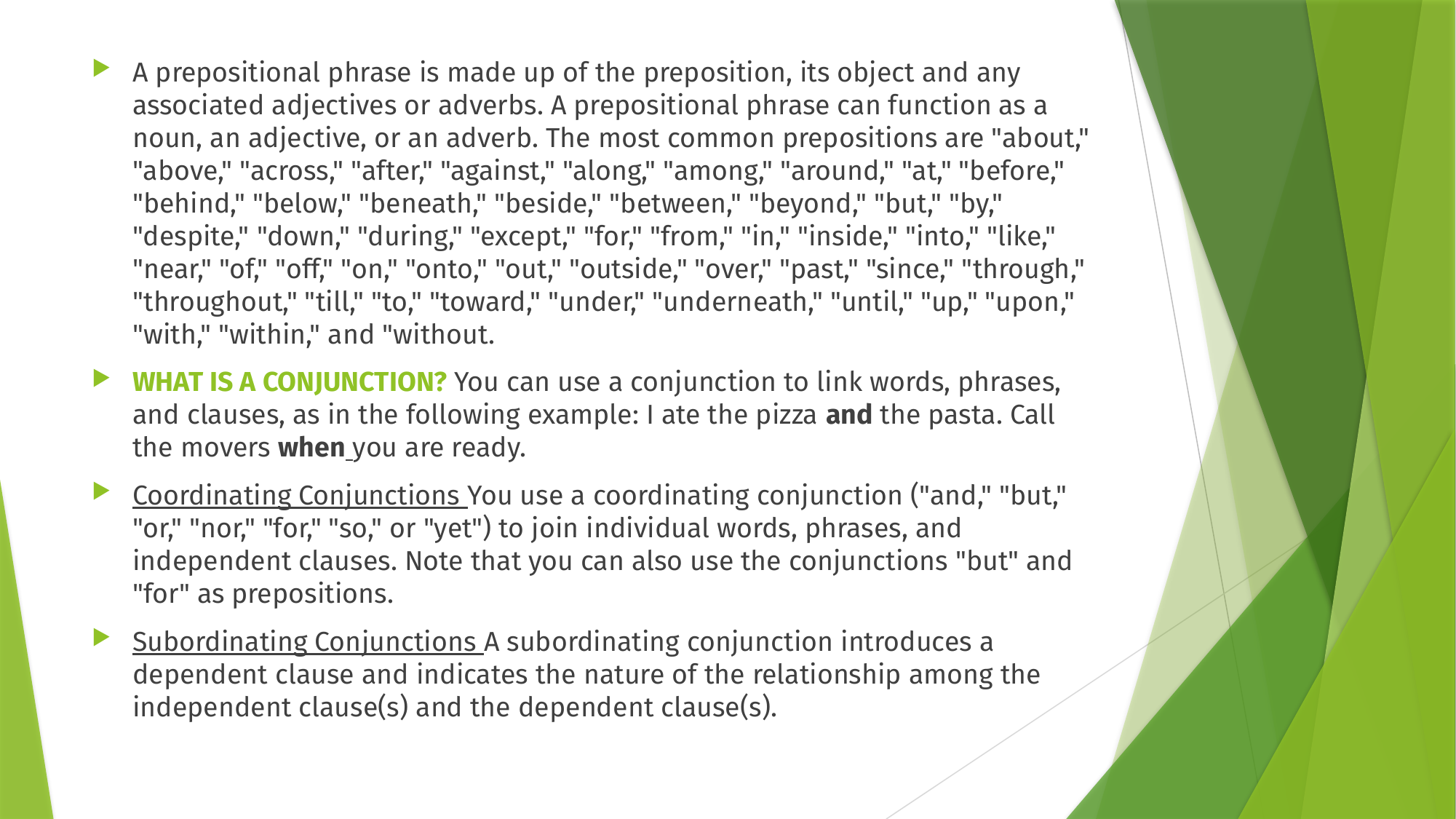

A prepositional phrase is made up of the preposition, its object and any associated adjectives or adverbs. A prepositional phrase can function as a noun, an adjective, or an adverb. The most common prepositions are "about," "above," "across," "after," "against," "along," "among," "around," "at," "before," "behind," "below," "beneath," "beside," "between," "beyond," "but," "by," "despite," "down," "during," "except," "for," "from," "in," "inside," "into," "like," "near," "of," "off," "on," "onto," "out," "outside," "over," "past," "since," "through," "throughout," "till," "to," "toward," "under," "underneath," "until," "up," "upon," "with," "within," and "without.
WHAT IS A CONJUNCTION? You can use a conjunction to link words, phrases, and clauses, as in the following example: I ate the pizza and the pasta. Call the movers when you are ready.
Coordinating Conjunctions You use a coordinating conjunction ("and," "but," "or," "nor," "for," "so," or "yet") to join individual words, phrases, and independent clauses. Note that you can also use the conjunctions "but" and "for" as prepositions.
Subordinating Conjunctions A subordinating conjunction introduces a dependent clause and indicates the nature of the relationship among the independent clause(s) and the dependent clause(s).